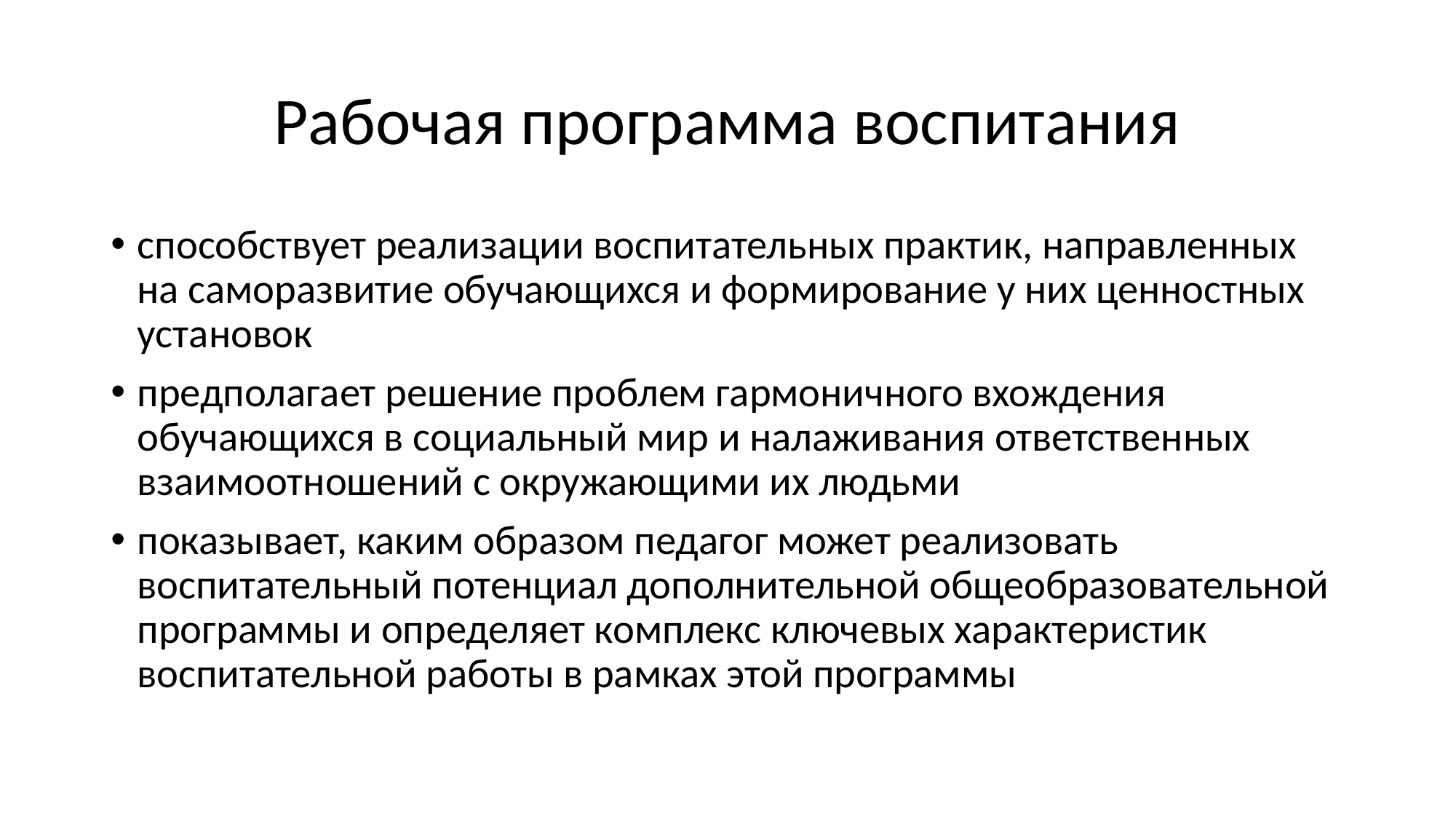

# Рабочая программа воспитания
способствует реализации воспитательных практик, направленных на саморазвитие обучающихся и формирование у них ценностных установок
предполагает решение проблем гармоничного вхождения обучающихся в социальный мир и налаживания ответственных взаимоотношений с окружающими их людьми
показывает, каким образом педагог может реализовать воспитательный потенциал дополнительной общеобразовательной программы и определяет комплекс ключевых характеристик воспитательной работы в рамках этой программы